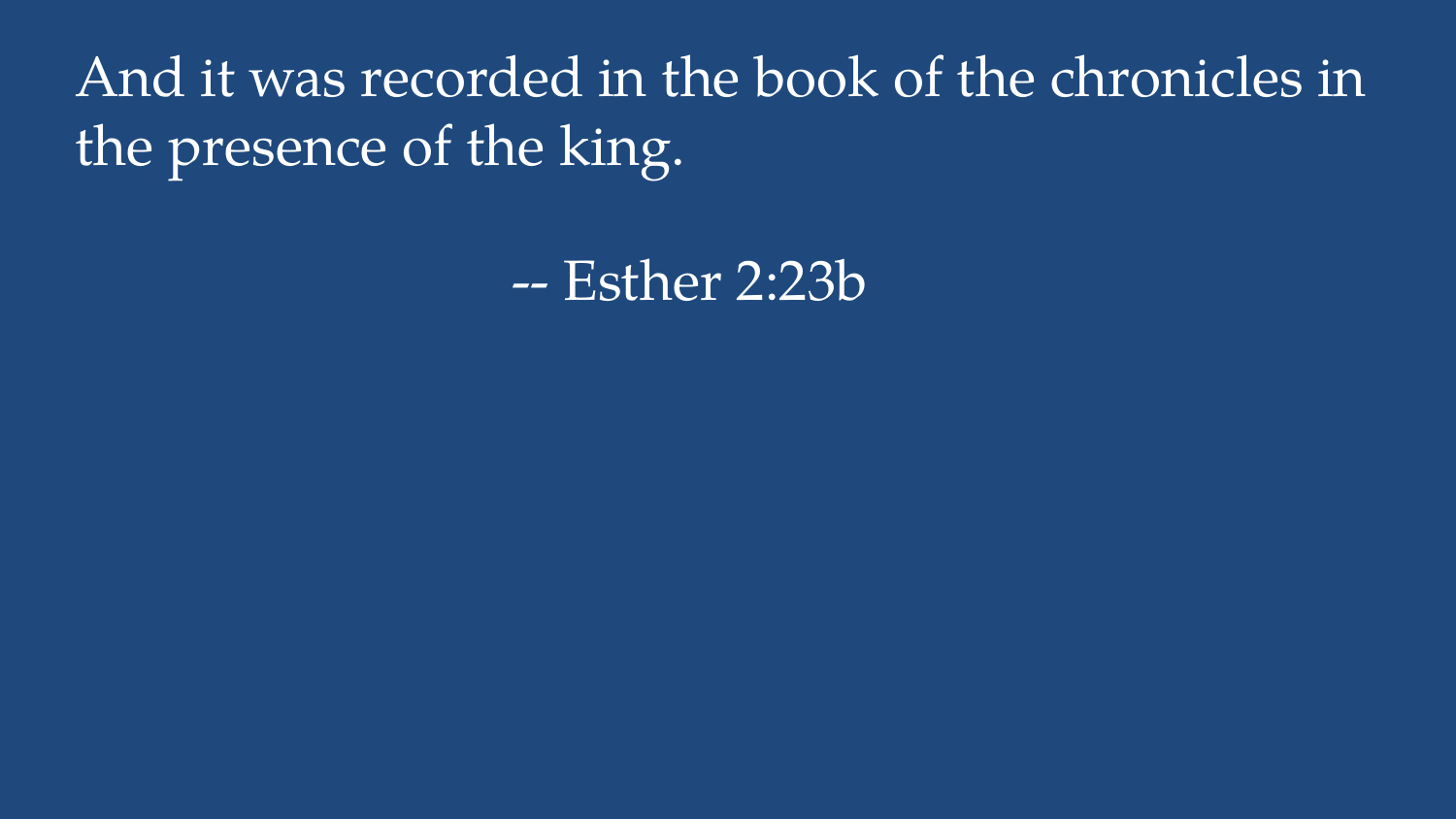

And it was recorded in the book of the chronicles in the presence of the king.

			-- Esther 2:23b